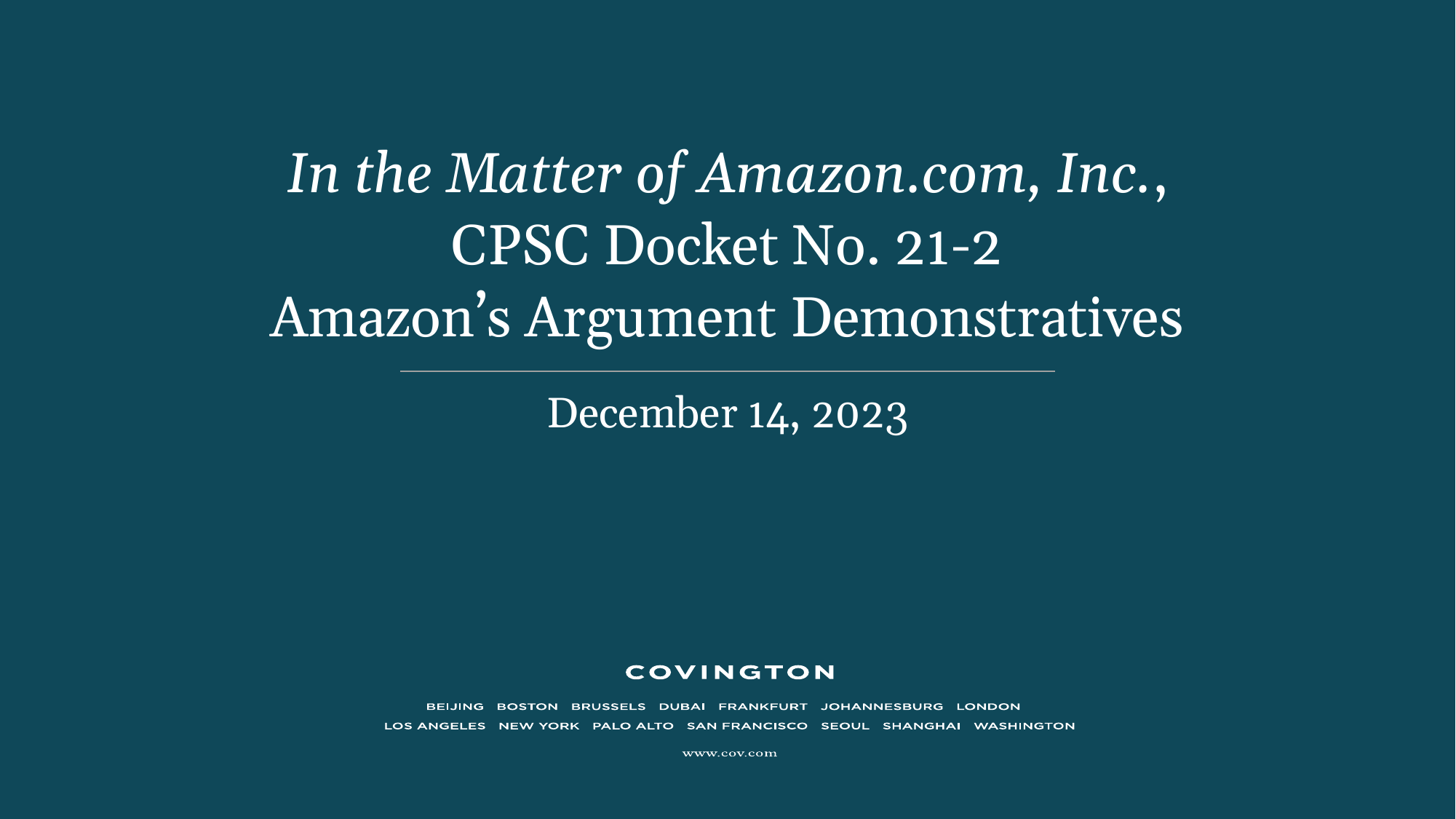

# In the Matter of Amazon.com, Inc., CPSC Docket No. 21-2 Amazon’s Argument Demonstratives
December 14, 2023